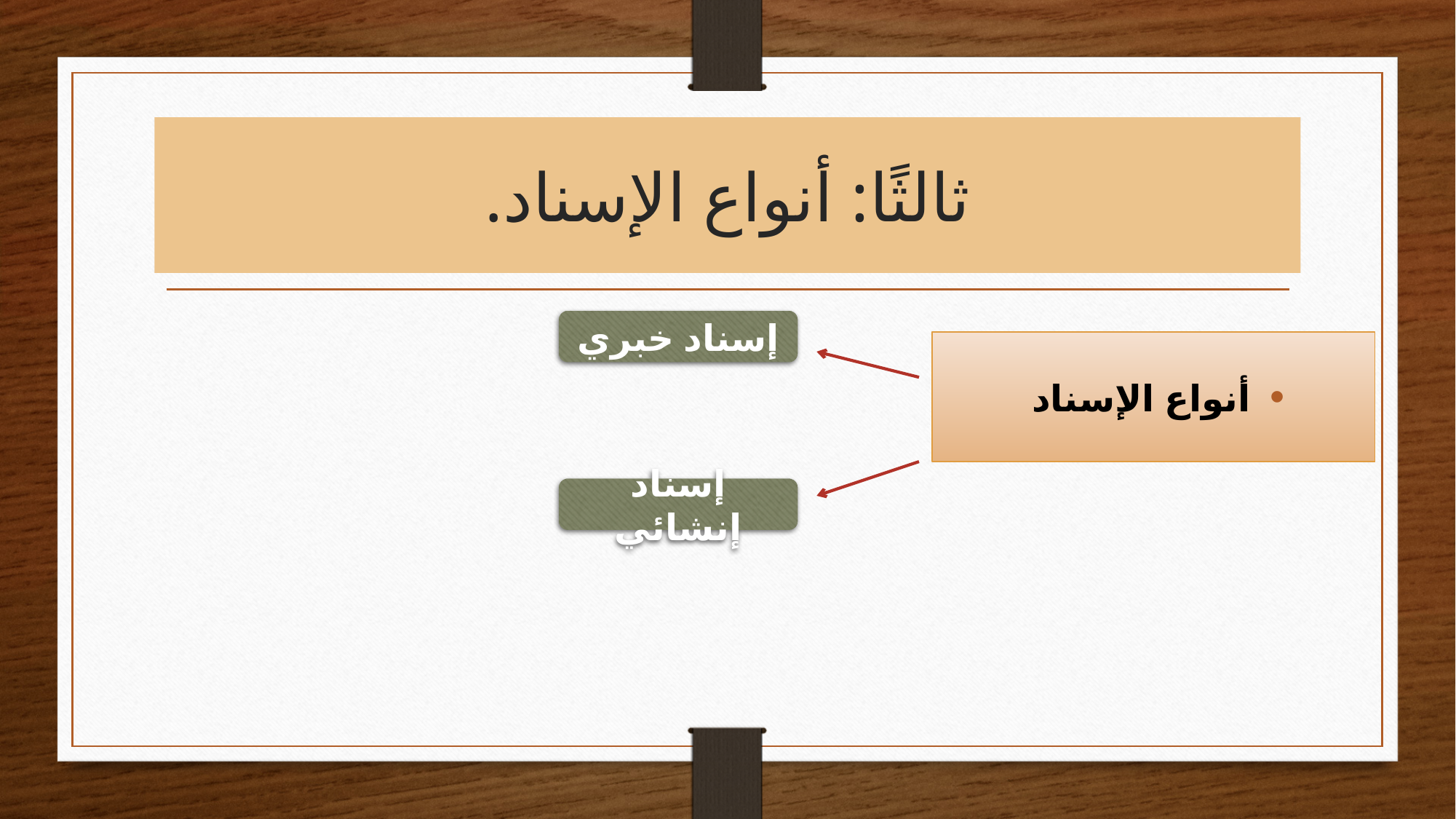

# ثالثًا: أنواع الإسناد.
إسناد خبري
أنواع الإسناد
إسناد إنشائي